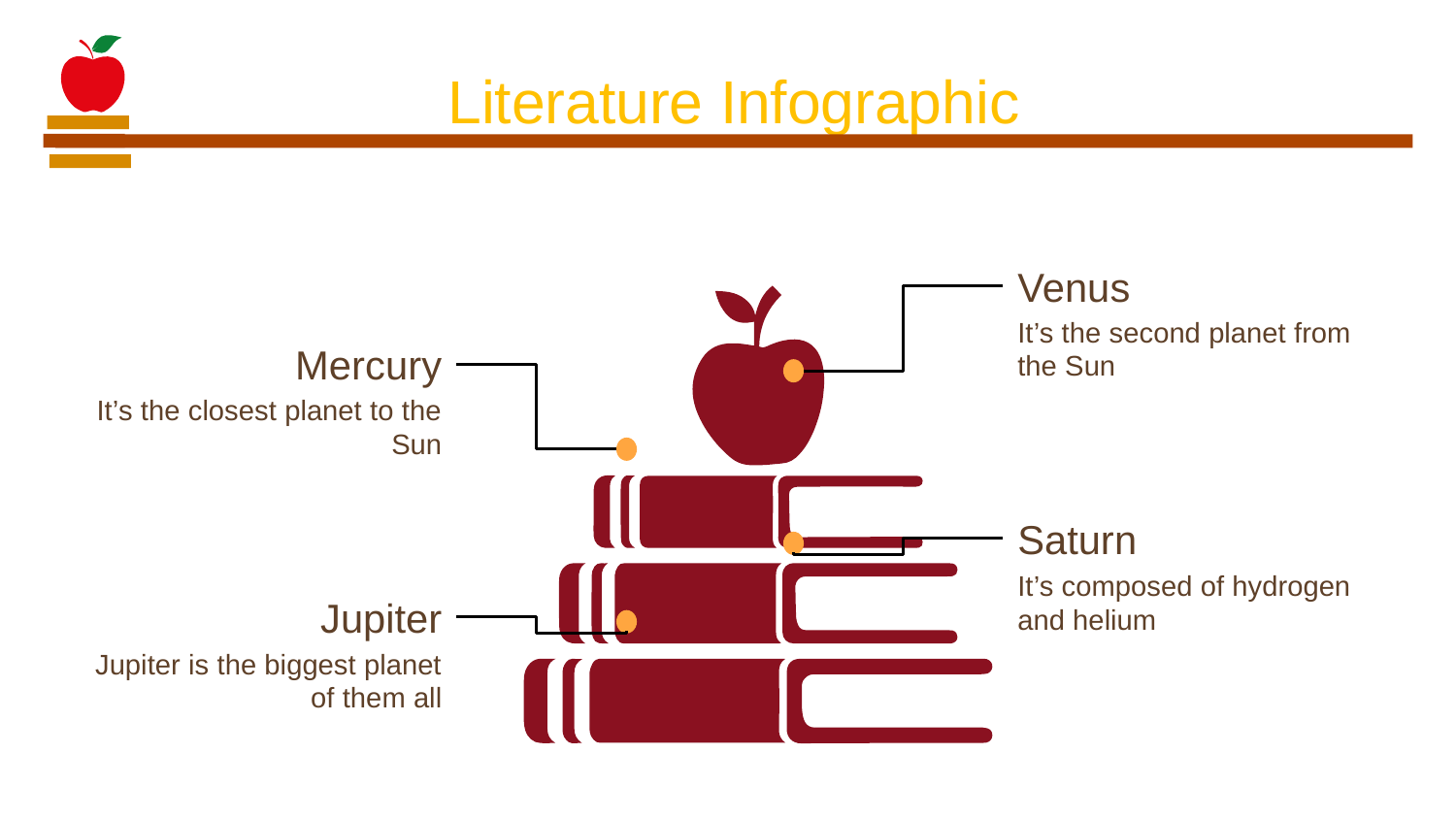

# Literature Infographic

Venus

It’s the second planet from the Sun
Mercury

It’s the closest planet to the Sun

Saturn

It’s composed of hydrogen and helium
Jupiter

Jupiter is the biggest planet of them all